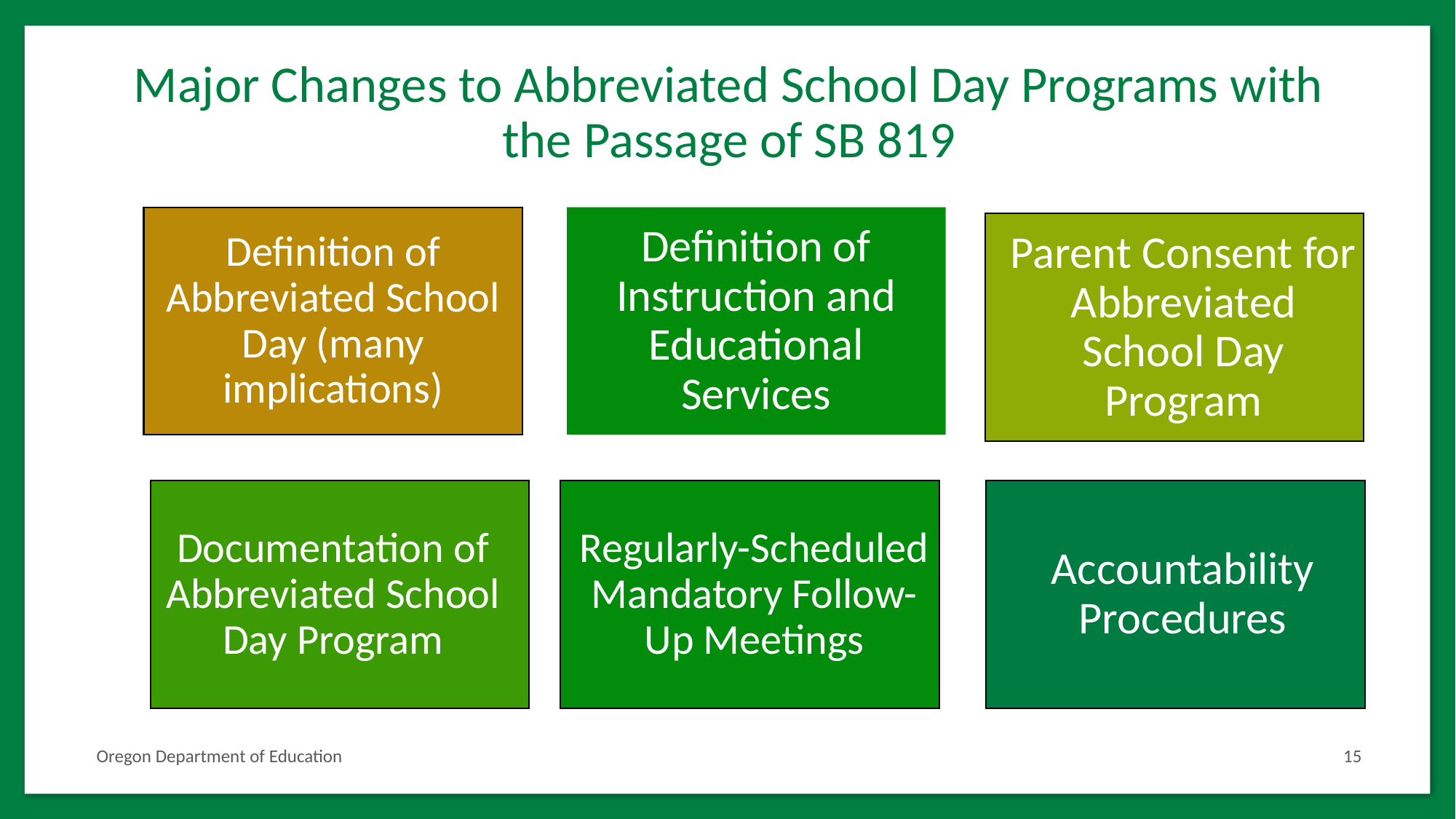

# Major Changes to Abbreviated School Day Programs with the Passage of SB 819

Definition of Abbreviated School Day (many implications)
Parent Consent for Abbreviated School Day Program

Documentation of Abbreviated School Day Program

Regularly-Scheduled Mandatory Follow-Up Meetings
Accountability Procedures
Definition of Instruction and Educational Services
Oregon Department of Education
15